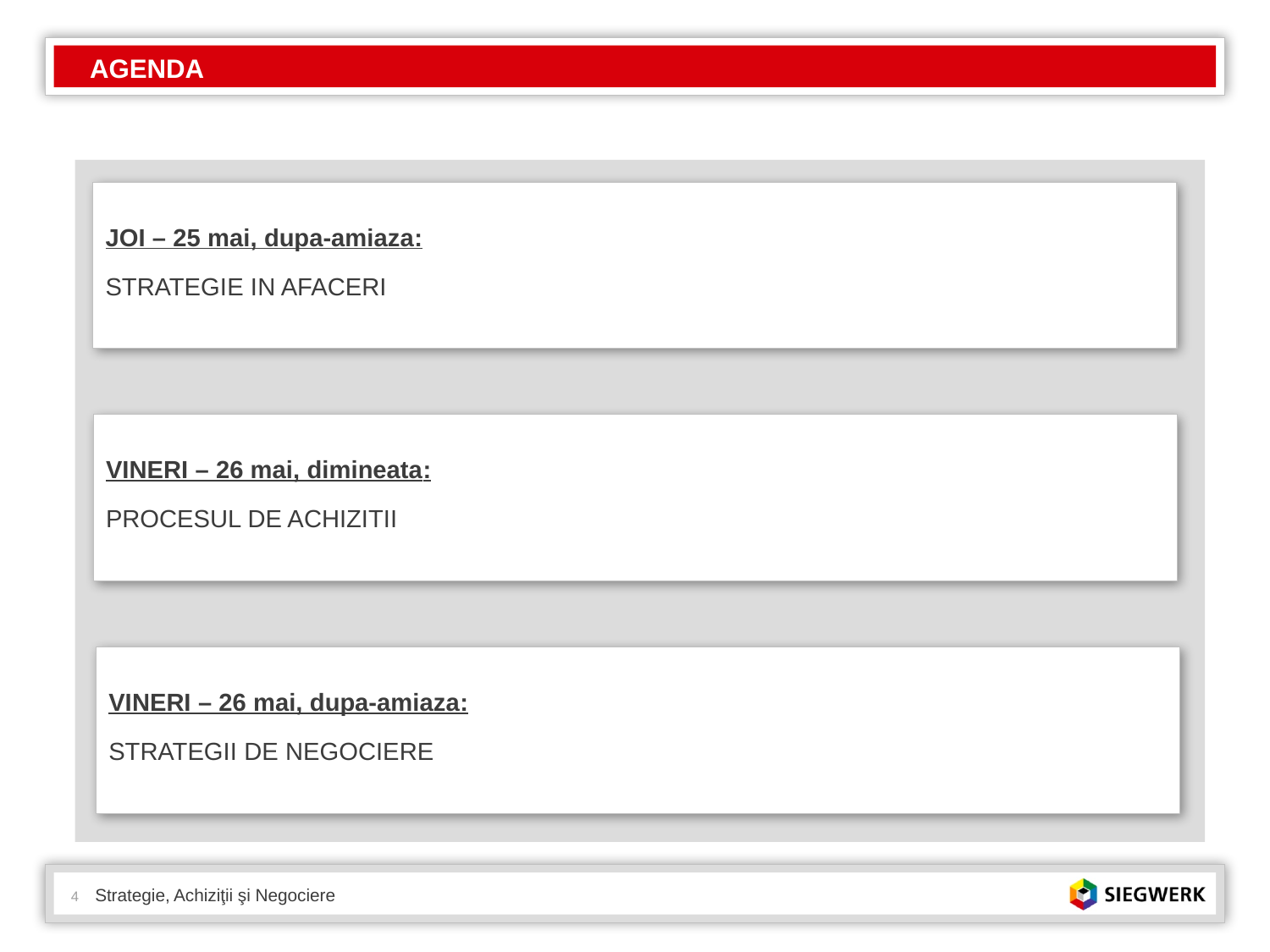

AGENDA

JOI – 25 mai, dupa-amiaza:
STRATEGIE IN AFACERI
VINERI – 26 mai, dimineata:
PROCESUL DE ACHIZITII
VINERI – 26 mai, dupa-amiaza:
STRATEGII DE NEGOCIERE
4
Strategie, Achiziţii şi Negociere